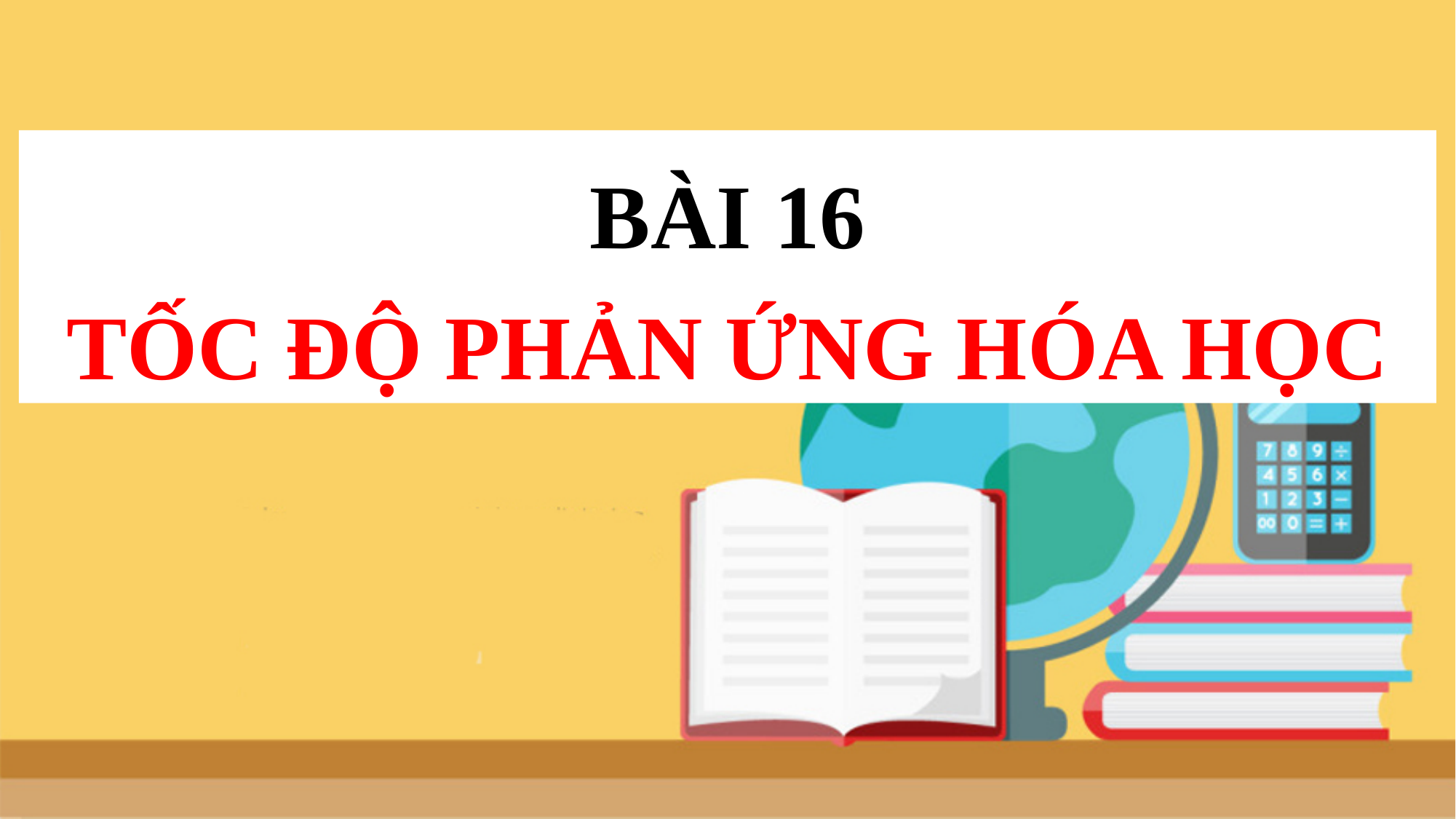

BÀI 16
TỐC ĐỘ PHẢN ỨNG HÓA HỌC